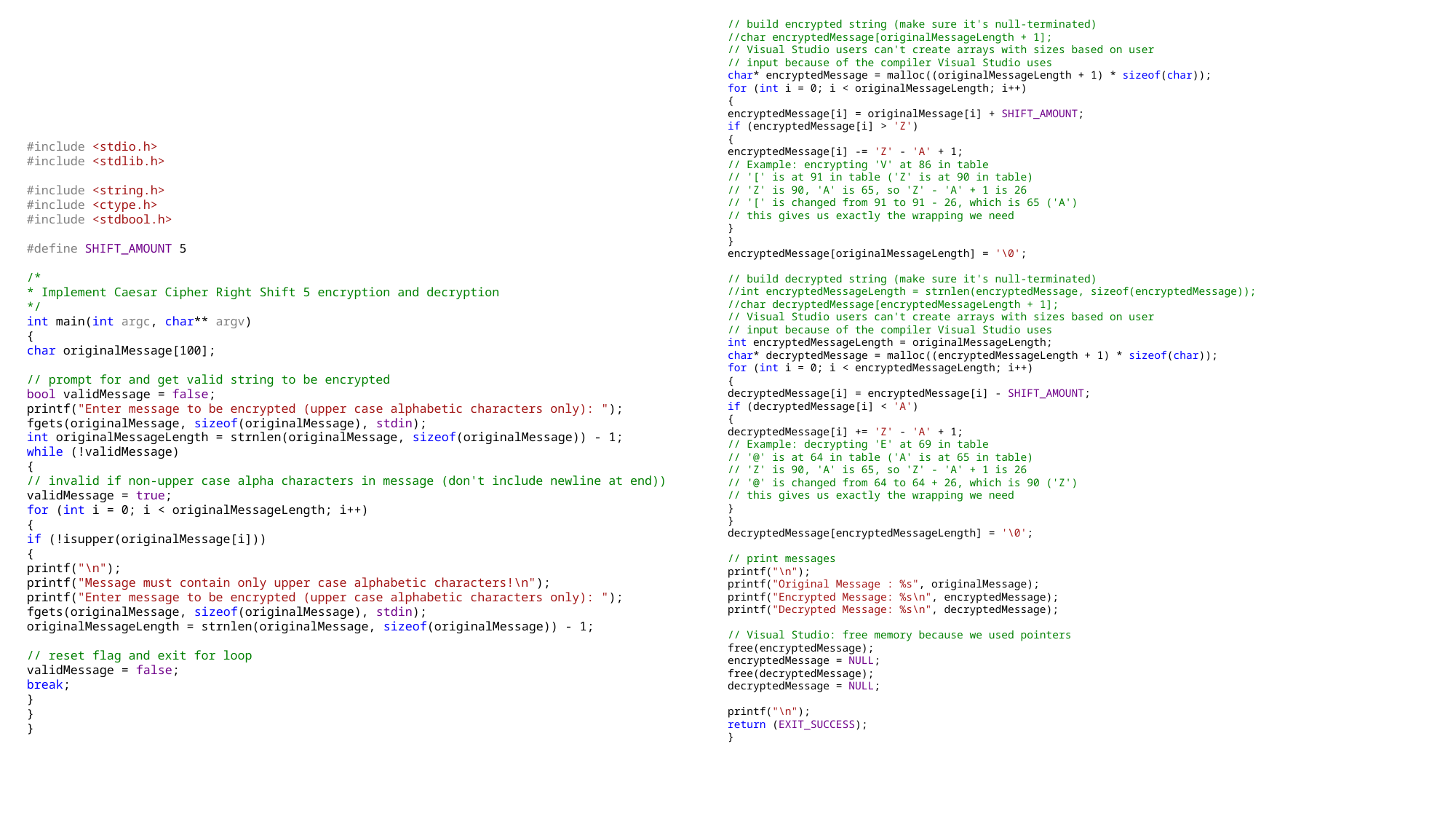

// build encrypted string (make sure it's null-terminated)
//char encryptedMessage[originalMessageLength + 1];
// Visual Studio users can't create arrays with sizes based on user
// input because of the compiler Visual Studio uses
char* encryptedMessage = malloc((originalMessageLength + 1) * sizeof(char));
for (int i = 0; i < originalMessageLength; i++)
{
encryptedMessage[i] = originalMessage[i] + SHIFT_AMOUNT;
if (encryptedMessage[i] > 'Z')
{
encryptedMessage[i] -= 'Z' - 'A' + 1;
// Example: encrypting 'V' at 86 in table
// '[' is at 91 in table ('Z' is at 90 in table)
// 'Z' is 90, 'A' is 65, so 'Z' - 'A' + 1 is 26
// '[' is changed from 91 to 91 - 26, which is 65 ('A')
// this gives us exactly the wrapping we need
}
}
encryptedMessage[originalMessageLength] = '\0';

// build decrypted string (make sure it's null-terminated)
//int encryptedMessageLength = strnlen(encryptedMessage, sizeof(encryptedMessage));
//char decryptedMessage[encryptedMessageLength + 1];
// Visual Studio users can't create arrays with sizes based on user
// input because of the compiler Visual Studio uses
int encryptedMessageLength = originalMessageLength;
char* decryptedMessage = malloc((encryptedMessageLength + 1) * sizeof(char));
for (int i = 0; i < encryptedMessageLength; i++)
{
decryptedMessage[i] = encryptedMessage[i] - SHIFT_AMOUNT;
if (decryptedMessage[i] < 'A')
{
decryptedMessage[i] += 'Z' - 'A' + 1;
// Example: decrypting 'E' at 69 in table
// '@' is at 64 in table ('A' is at 65 in table)
// 'Z' is 90, 'A' is 65, so 'Z' - 'A' + 1 is 26
// '@' is changed from 64 to 64 + 26, which is 90 ('Z')
// this gives us exactly the wrapping we need
}
}
decryptedMessage[encryptedMessageLength] = '\0';

// print messages
printf("\n");
printf("Original Message : %s", originalMessage);
printf("Encrypted Message: %s\n", encryptedMessage);
printf("Decrypted Message: %s\n", decryptedMessage);

// Visual Studio: free memory because we used pointers
free(encryptedMessage);
encryptedMessage = NULL;
free(decryptedMessage);
decryptedMessage = NULL;

printf("\n");
return (EXIT_SUCCESS);
}
#include <stdio.h>
#include <stdlib.h>

#include <string.h>
#include <ctype.h>
#include <stdbool.h>

#define SHIFT_AMOUNT 5

/*
* Implement Caesar Cipher Right Shift 5 encryption and decryption
*/
int main(int argc, char** argv)
{
char originalMessage[100];

// prompt for and get valid string to be encrypted
bool validMessage = false;
printf("Enter message to be encrypted (upper case alphabetic characters only): ");
fgets(originalMessage, sizeof(originalMessage), stdin);
int originalMessageLength = strnlen(originalMessage, sizeof(originalMessage)) - 1;
while (!validMessage)
{
// invalid if non-upper case alpha characters in message (don't include newline at end))
validMessage = true;
for (int i = 0; i < originalMessageLength; i++)
{
if (!isupper(originalMessage[i]))
{
printf("\n");
printf("Message must contain only upper case alphabetic characters!\n");
printf("Enter message to be encrypted (upper case alphabetic characters only): ");
fgets(originalMessage, sizeof(originalMessage), stdin);
originalMessageLength = strnlen(originalMessage, sizeof(originalMessage)) - 1;

// reset flag and exit for loop
validMessage = false;
break;
}
}
}